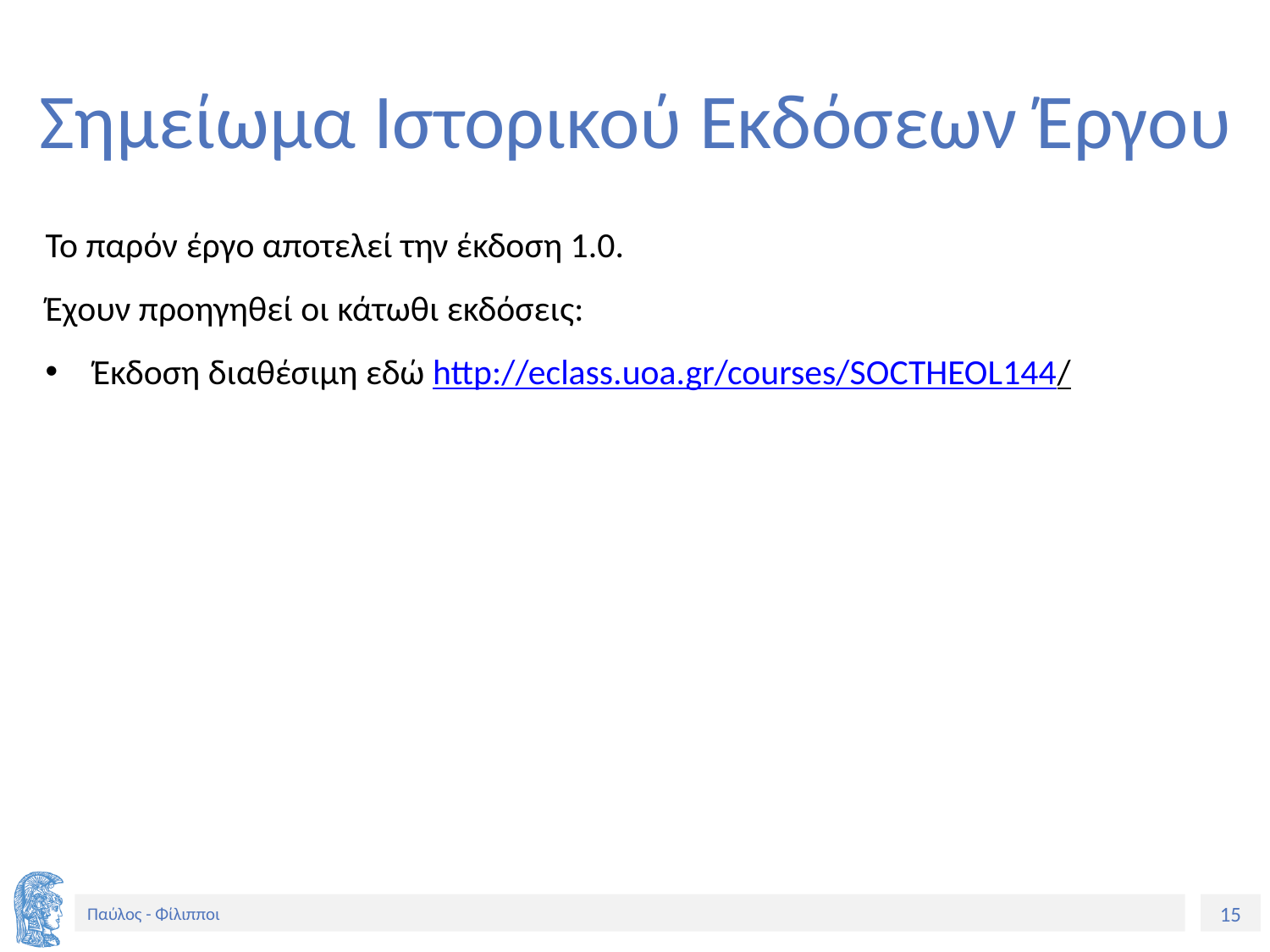

# Σημείωμα Ιστορικού Εκδόσεων Έργου
Το παρόν έργο αποτελεί την έκδοση 1.0.
Έχουν προηγηθεί οι κάτωθι εκδόσεις:
Έκδοση διαθέσιμη εδώ http://eclass.uoa.gr/courses/SOCTHEOL144/